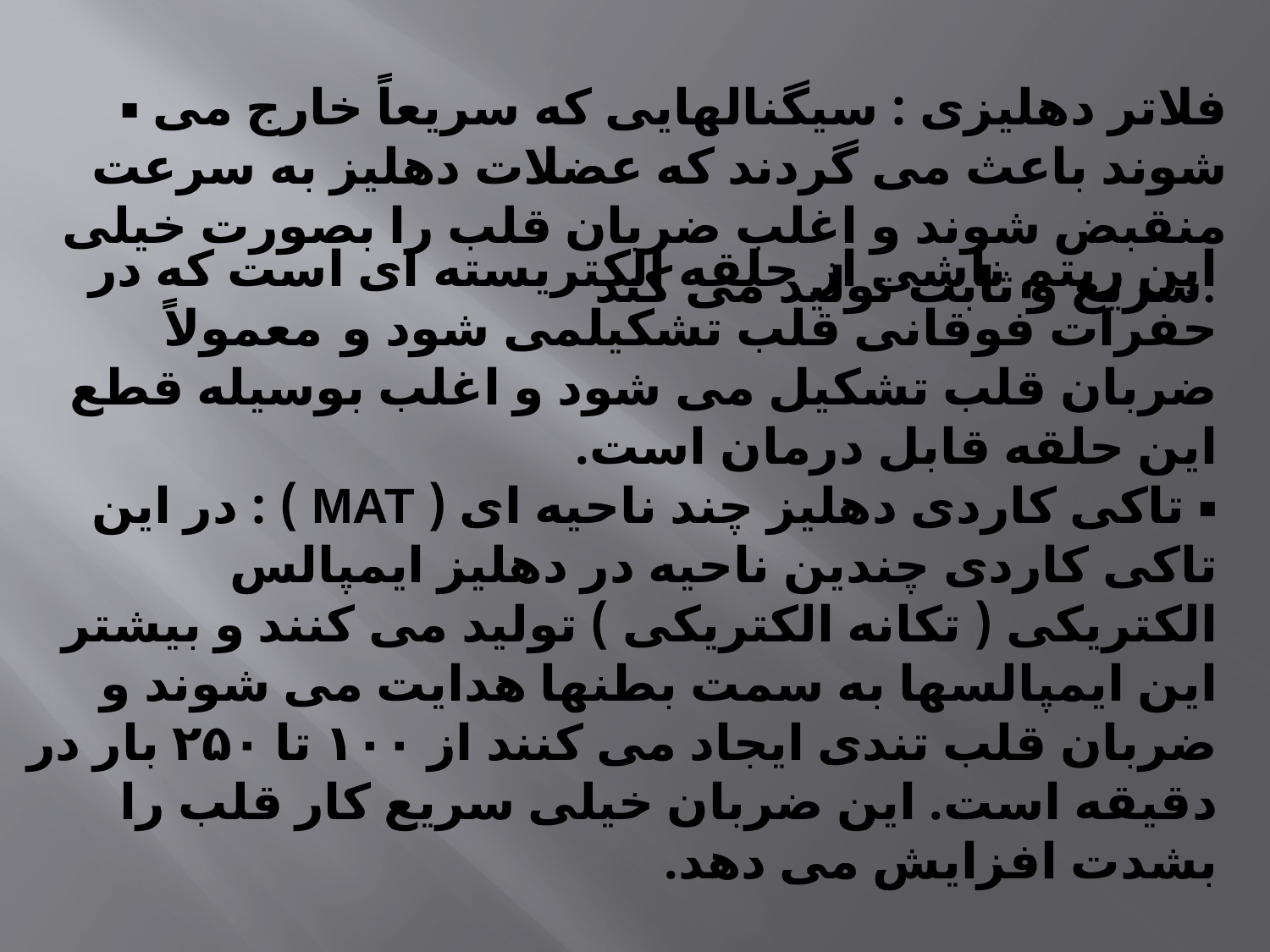

▪ فلاتر دهلیزی : سیگنالهایی که سریعاً خارج می شوند باعث می گردند که عضلات دهلیز به سرعت منقبض شوند و اغلب ضربان قلب را بصورت خیلی سریع و ثابت تولید می کند.
این ریتم ناشی از حلقه الکتریسته ای است که در حفرات فوقانی قلب تشکیلمی شود و معمولاً ضربان قلب تشکیل می شود و اغلب بوسیله قطع این حلقه قابل درمان است.
▪ تاکی کاردی دهلیز چند ناحیه ای ( MAT ) : در این تاکی کاردی چندین ناحیه در دهلیز ایمپالس الکتریکی ( تکانه الکتریکی ) تولید می کنند و بیشتر این ایمپالسها به سمت بطنها هدایت می شوند و ضربان قلب تندی ایجاد می کنند از ۱۰۰ تا ۲۵۰ بار در دقیقه است. این ضربان خیلی سریع کار قلب را بشدت افزایش می دهد.